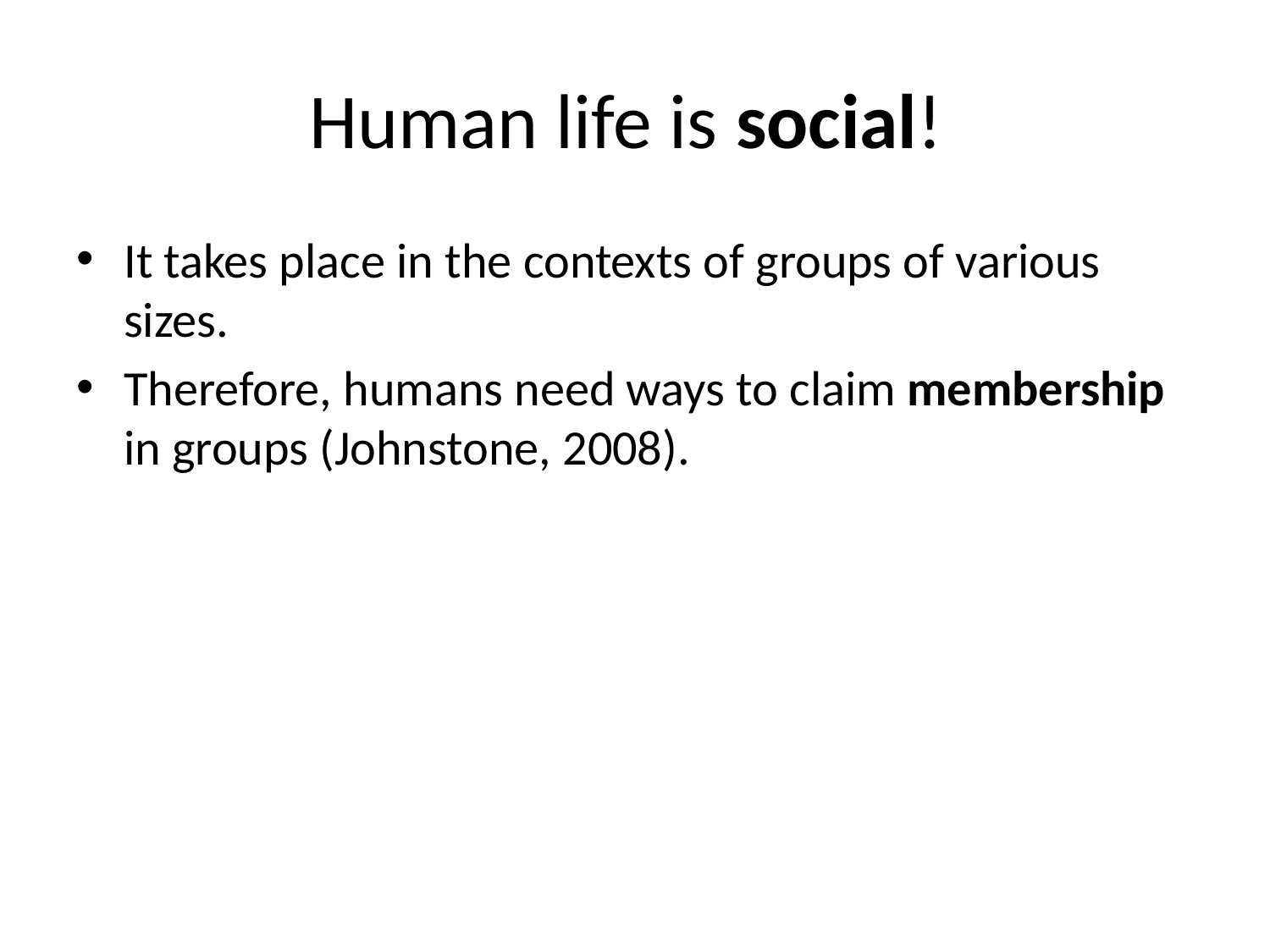

# Human life is social!
It takes place in the contexts of groups of various sizes.
Therefore, humans need ways to claim membership in groups (Johnstone, 2008).